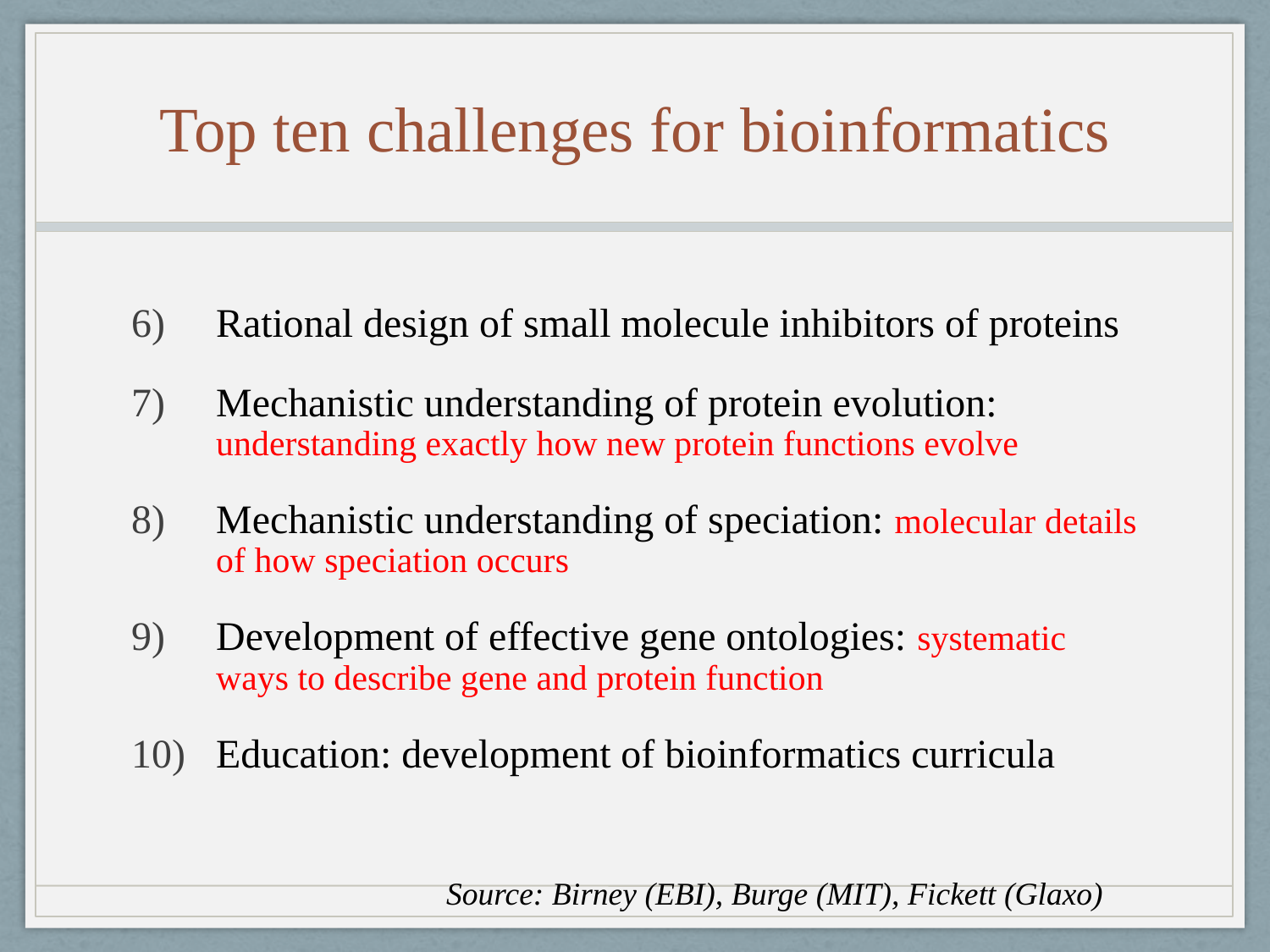

# Top ten challenges for bioinformatics
Rational design of small molecule inhibitors of proteins
Mechanistic understanding of protein evolution: understanding exactly how new protein functions evolve
Mechanistic understanding of speciation: molecular details of how speciation occurs
Development of effective gene ontologies: systematic ways to describe gene and protein function
Education: development of bioinformatics curricula
Source: Birney (EBI), Burge (MIT), Fickett (Glaxo)